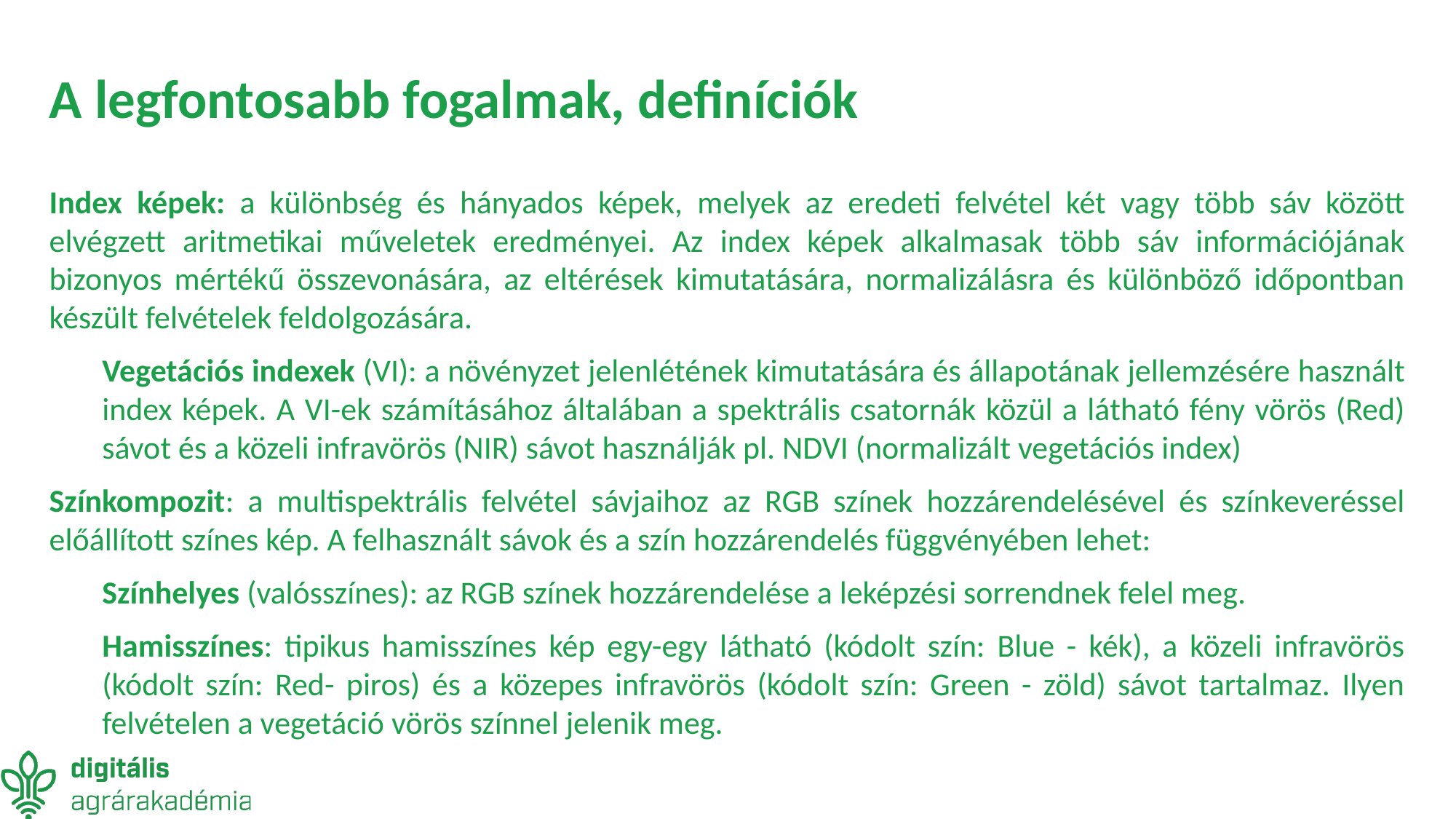

# A legfontosabb fogalmak, definíciók
Index képek: a különbség és hányados képek, melyek az eredeti felvétel két vagy több sáv között elvégzett aritmetikai műveletek eredményei. Az index képek alkalmasak több sáv információjának bizonyos mértékű összevonására, az eltérések kimutatására, normalizálásra és különböző időpontban készült felvételek feldolgozására.
Vegetációs indexek (VI): a növényzet jelenlétének kimutatására és állapotának jellemzésére használt index képek. A VI-ek számításához általában a spektrális csatornák közül a látható fény vörös (Red) sávot és a közeli infravörös (NIR) sávot használják pl. NDVI (normalizált vegetációs index)
Színkompozit: a multispektrális felvétel sávjaihoz az RGB színek hozzárendelésével és színkeveréssel előállított színes kép. A felhasznált sávok és a szín hozzárendelés függvényében lehet:
Színhelyes (valósszínes): az RGB színek hozzárendelése a leképzési sorrendnek felel meg.
Hamisszínes: tipikus hamisszínes kép egy-egy látható (kódolt szín: Blue - kék), a közeli infravörös (kódolt szín: Red- piros) és a közepes infravörös (kódolt szín: Green - zöld) sávot tartalmaz. Ilyen felvételen a vegetáció vörös színnel jelenik meg.